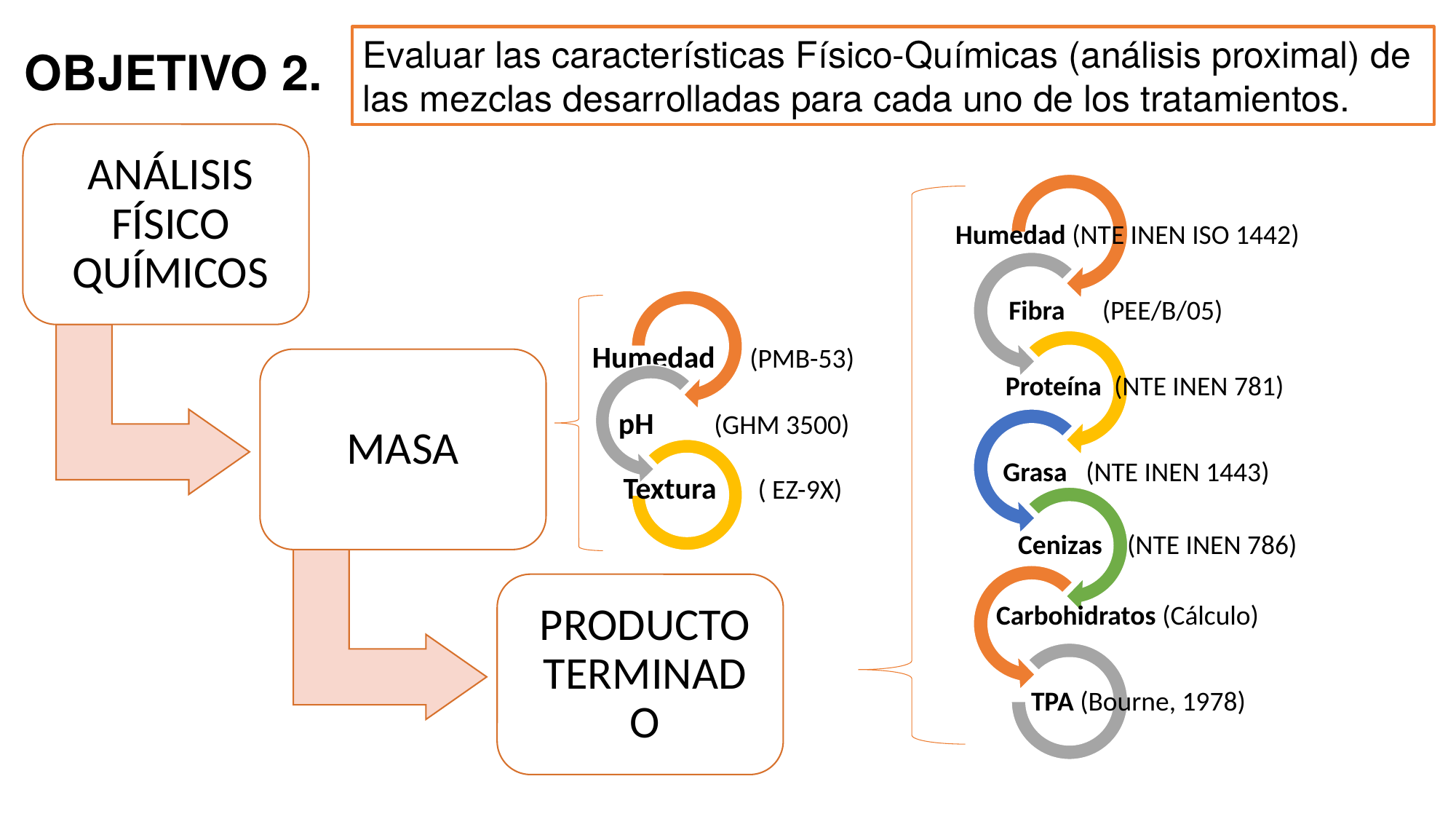

Evaluar las características Físico-Químicas (análisis proximal) de las mezclas desarrolladas para cada uno de los tratamientos.
OBJETIVO 2.
ANÁLISIS FÍSICO QUÍMICOS
MASA
PRODUCTO TERMINADO
 Humedad (NTE INEN ISO 1442)
Fibra      (PEE/B/05)
Proteína  (NTE INEN 781)
Grasa   (NTE INEN 1443)
Cenizas    (NTE INEN 786)
Carbohidratos (Cálculo)
TPA (Bourne, 1978)

Humedad     (PMB-53)
pH           (GHM 3500)
Textura      ( EZ-9X)